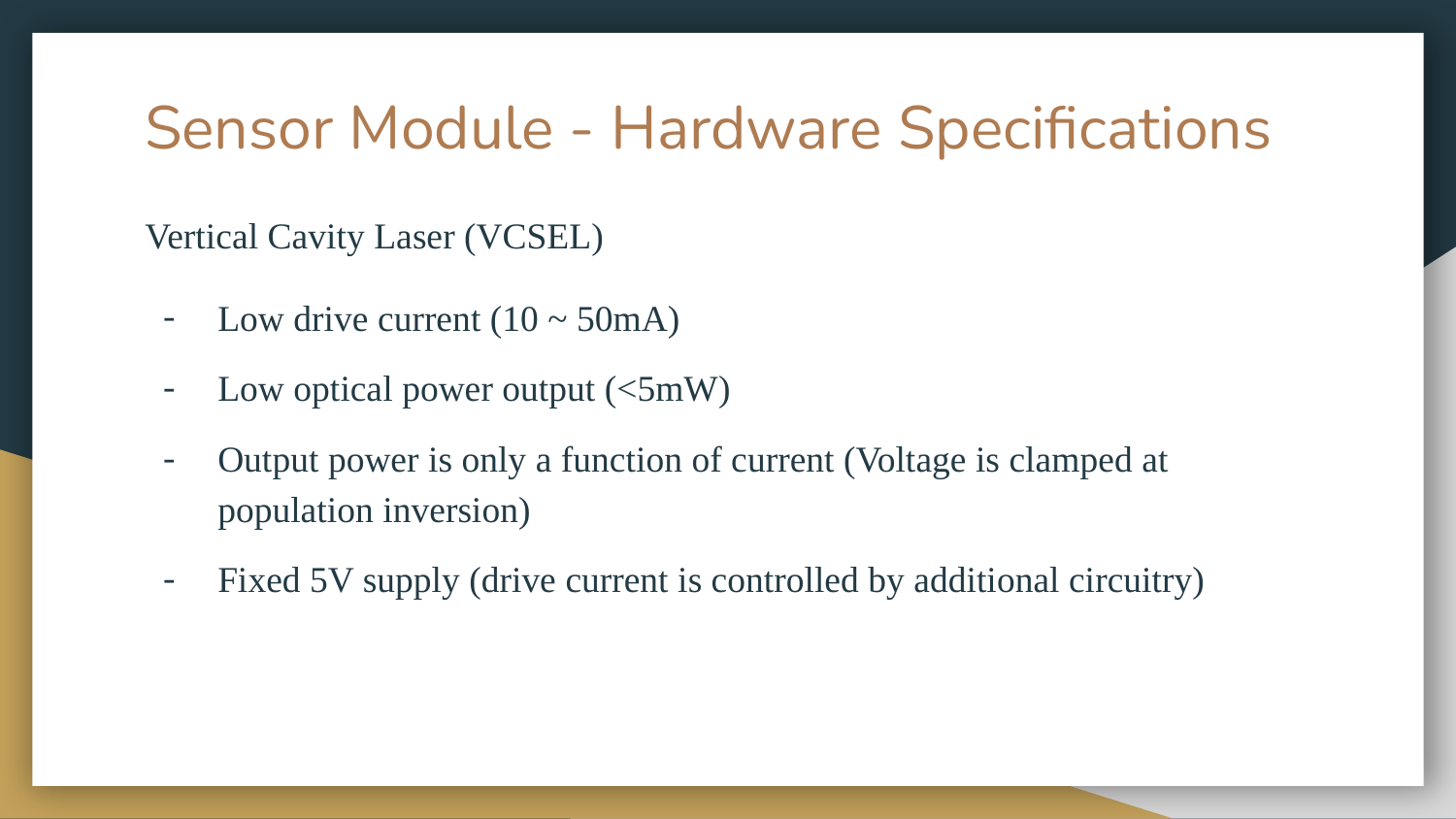

# Sensor Module - Hardware Specifications
Vertical Cavity Laser (VCSEL)
Low drive current (10 ~ 50mA)
Low optical power output (<5mW)
Output power is only a function of current (Voltage is clamped at population inversion)
Fixed 5V supply (drive current is controlled by additional circuitry)